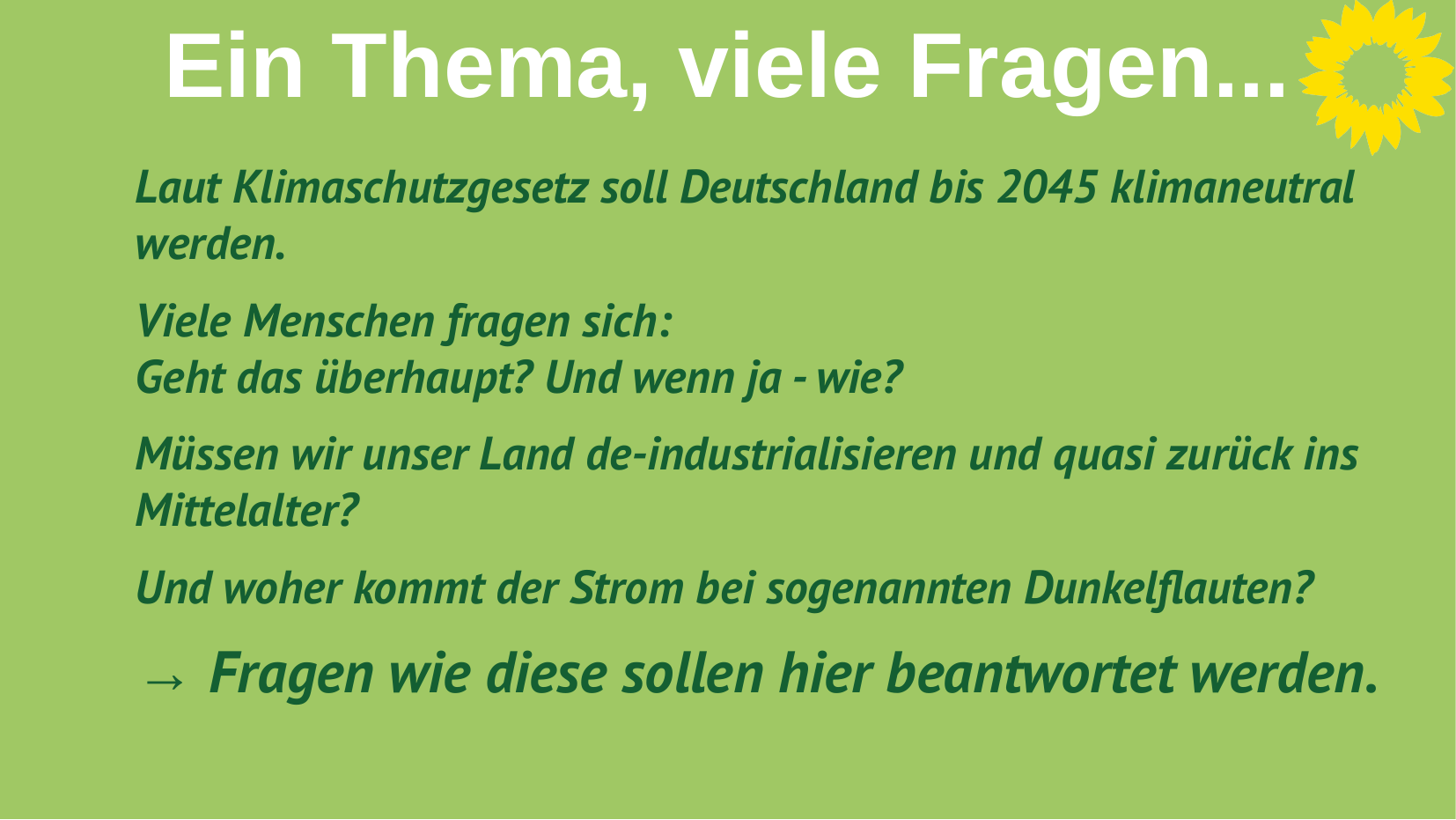

# Ein Thema, viele Fragen...
Laut Klimaschutzgesetz soll Deutschland bis 2045 klimaneutral werden.
Viele Menschen fragen sich:
Geht das überhaupt? Und wenn ja - wie?
Müssen wir unser Land de-industrialisieren und quasi zurück ins Mittelalter?
Und woher kommt der Strom bei sogenannten Dunkelflauten?
→ Fragen wie diese sollen hier beantwortet werden.